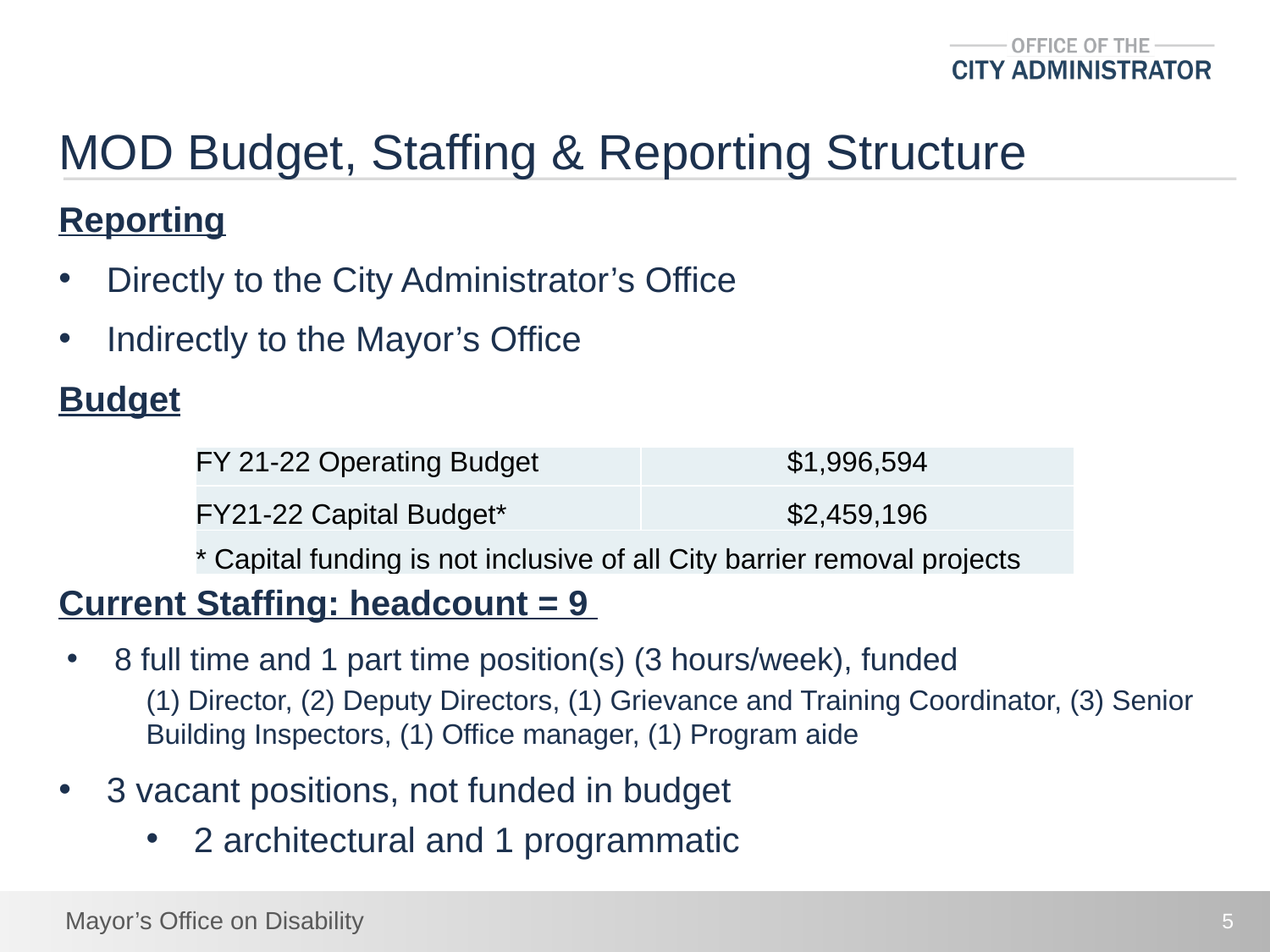

# MOD Budget, Staffing & Reporting Structure
Reporting
Directly to the City Administrator’s Office
Indirectly to the Mayor’s Office
Budget

Current Staffing: headcount = 9
8 full time and 1 part time position(s) (3 hours/week), funded
(1) Director, (2) Deputy Directors, (1) Grievance and Training Coordinator, (3) Senior Building Inspectors, (1) Office manager, (1) Program aide
3 vacant positions, not funded in budget
2 architectural and 1 programmatic

| FY 21-22 Operating Budget | $1,996,594 |
| --- | --- |
| FY21-22 Capital Budget\* | $2,459,196 |
| \* Capital funding is not inclusive of all City barrier removal projects |  |
5